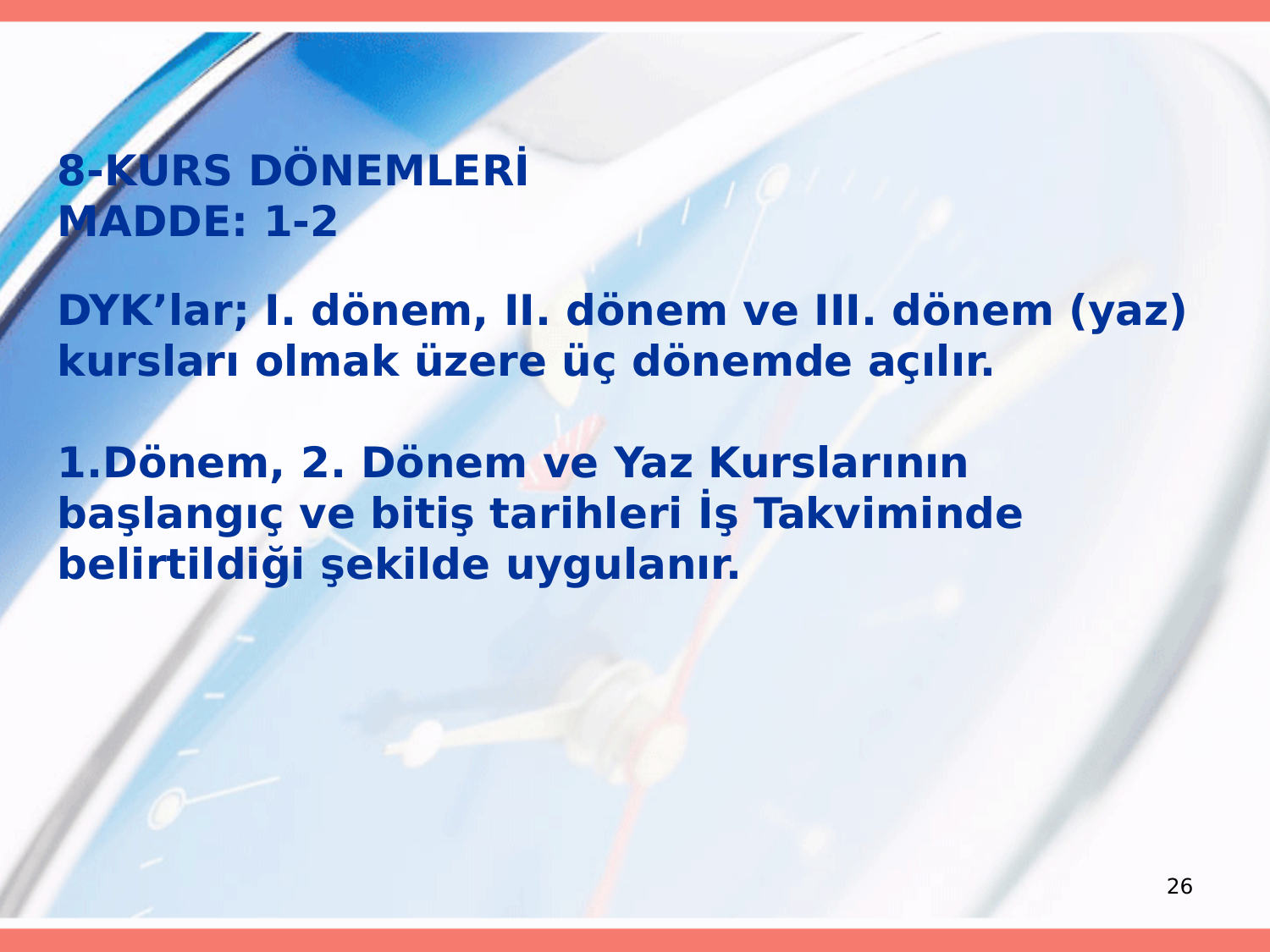

8-KURS DÖNEMLERİ
MADDE: 1-2
DYK’lar; I. dönem, II. dönem ve III. dönem (yaz) kursları olmak üzere üç dönemde açılır.
1.Dönem, 2. Dönem ve Yaz Kurslarının başlangıç ve bitiş tarihleri İş Takviminde belirtildiği şekilde uygulanır.
26